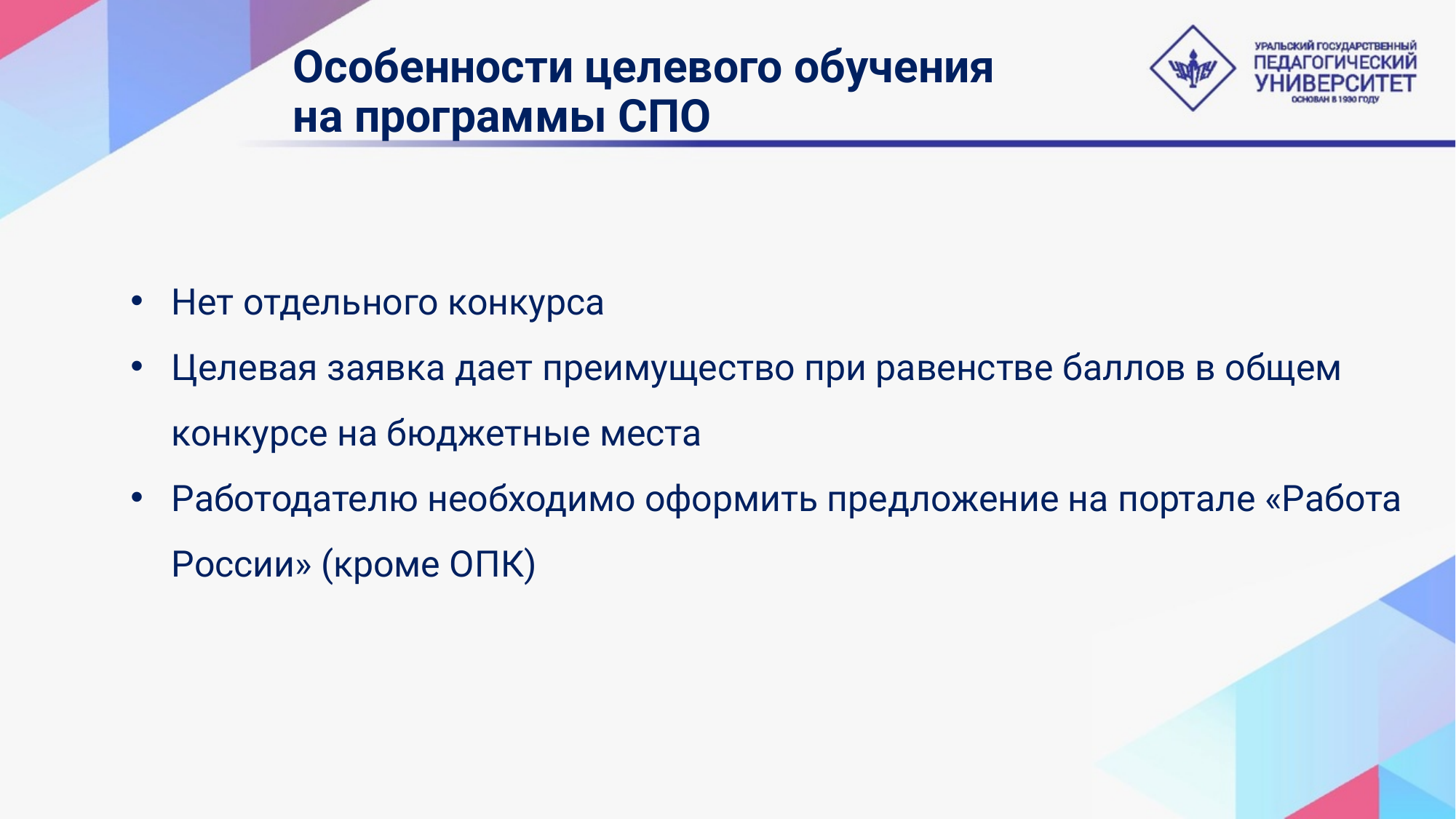

# Особенности целевого обучения на программы СПО
Нет отдельного конкурса
Целевая заявка дает преимущество при равенстве баллов в общем конкурсе на бюджетные места
Работодателю необходимо оформить предложение на портале «Работа России» (кроме ОПК)